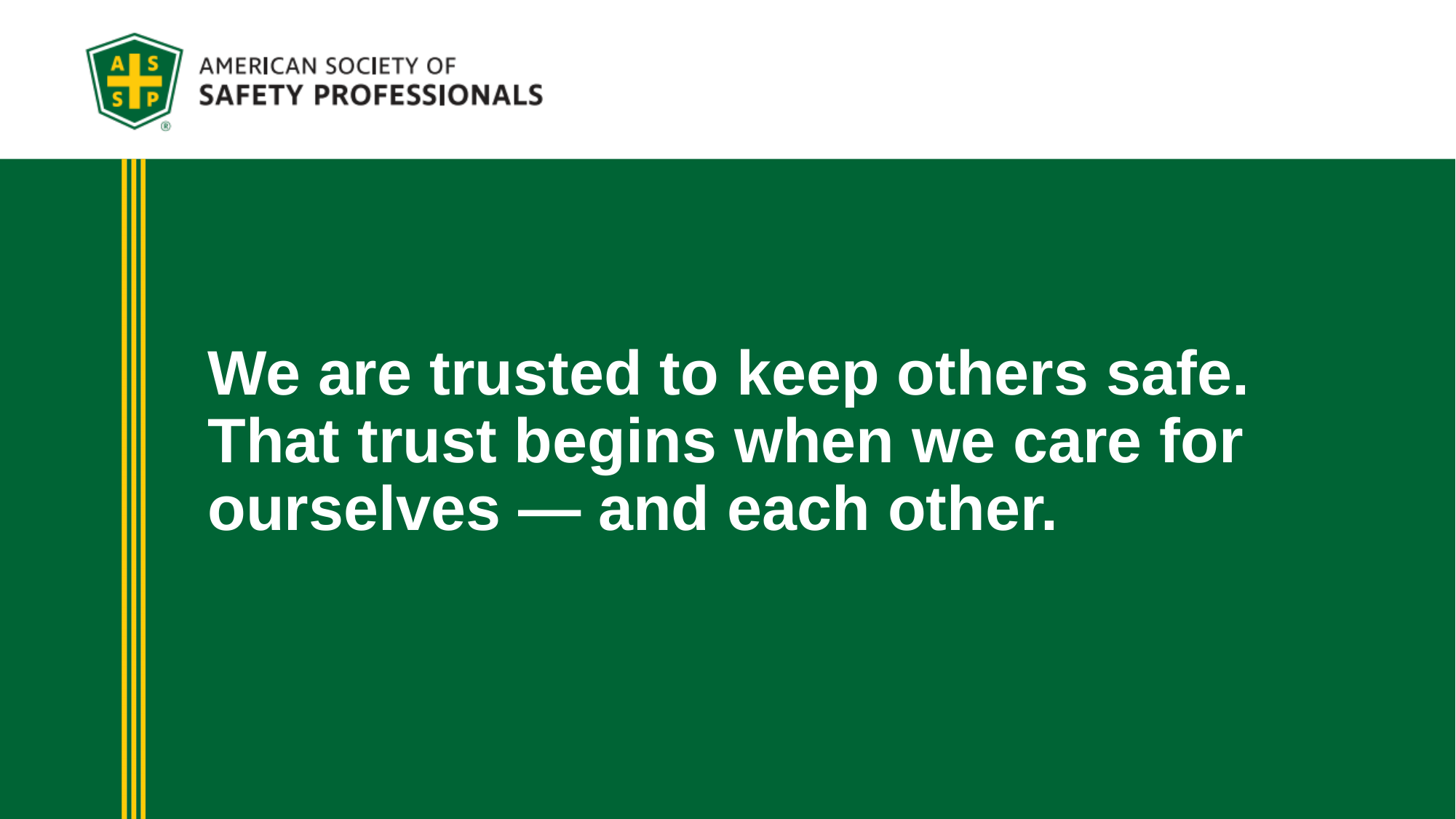

# We are trusted to keep others safe. That trust begins when we care for ourselves — and each other.